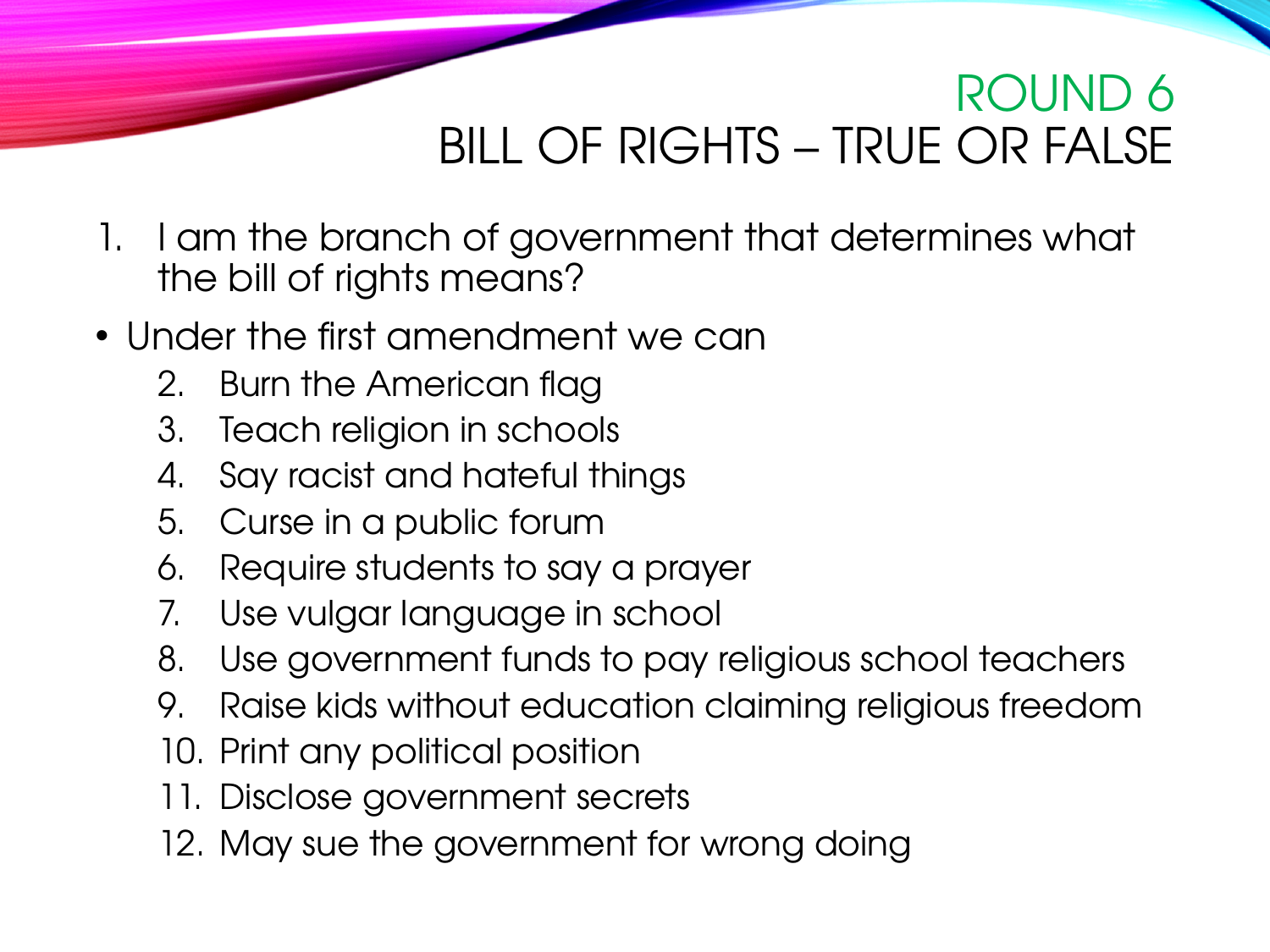

# Round 6 Bill of rights – true or false
I am the branch of government that determines what the bill of rights means?
Under the first amendment we can
Burn the American flag
Teach religion in schools
Say racist and hateful things
Curse in a public forum
Require students to say a prayer
Use vulgar language in school
Use government funds to pay religious school teachers
Raise kids without education claiming religious freedom
Print any political position
Disclose government secrets
May sue the government for wrong doing